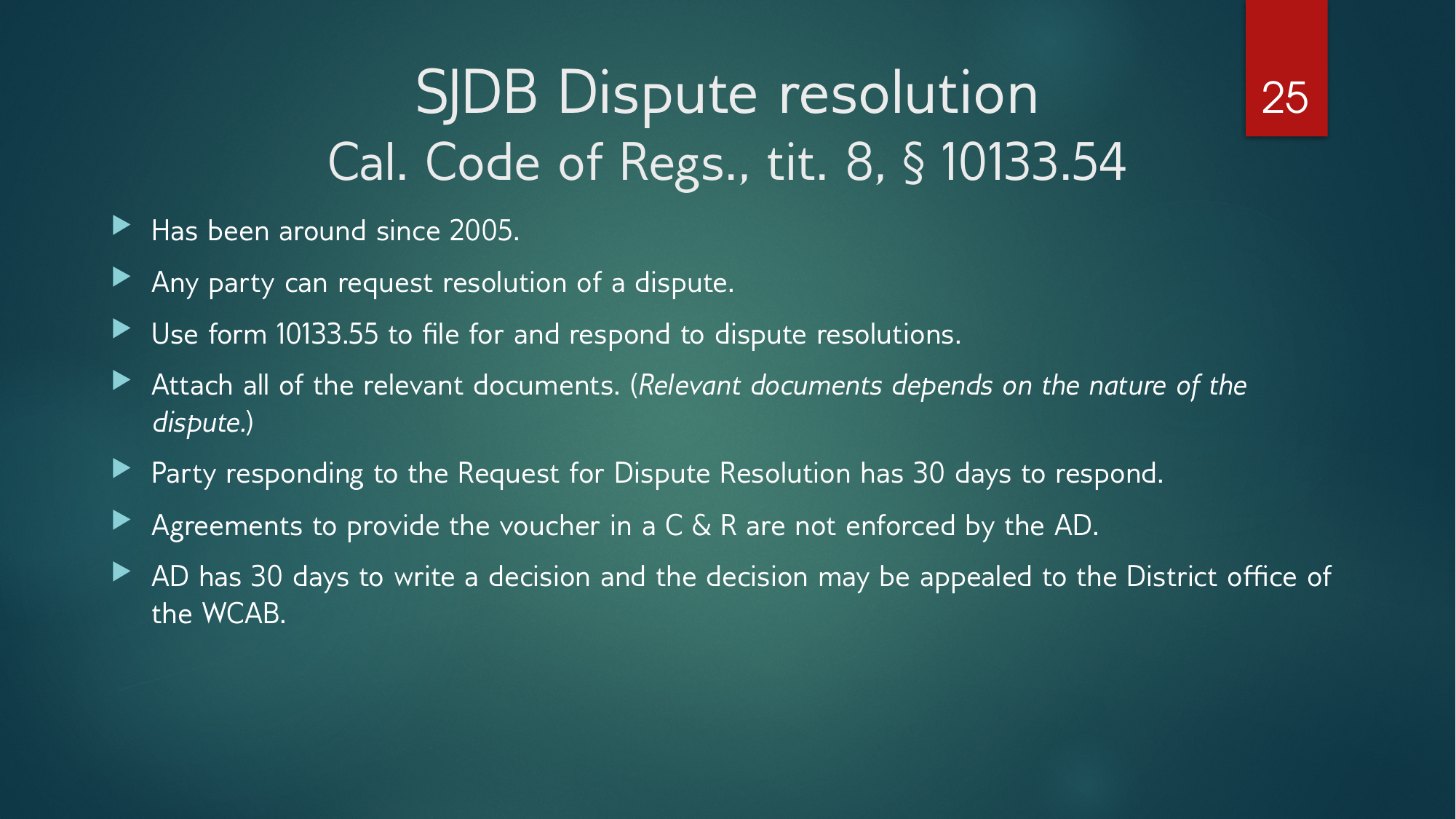

25
# SJDB Dispute resolution Cal. Code of Regs., tit. 8, § 10133.54
Has been around since 2005.
Any party can request resolution of a dispute.
Use form 10133.55 to file for and respond to dispute resolutions.
Attach all of the relevant documents. (Relevant documents depends on the nature of the dispute.)
Party responding to the Request for Dispute Resolution has 30 days to respond.
Agreements to provide the voucher in a C & R are not enforced by the AD.
AD has 30 days to write a decision and the decision may be appealed to the District office of the WCAB.